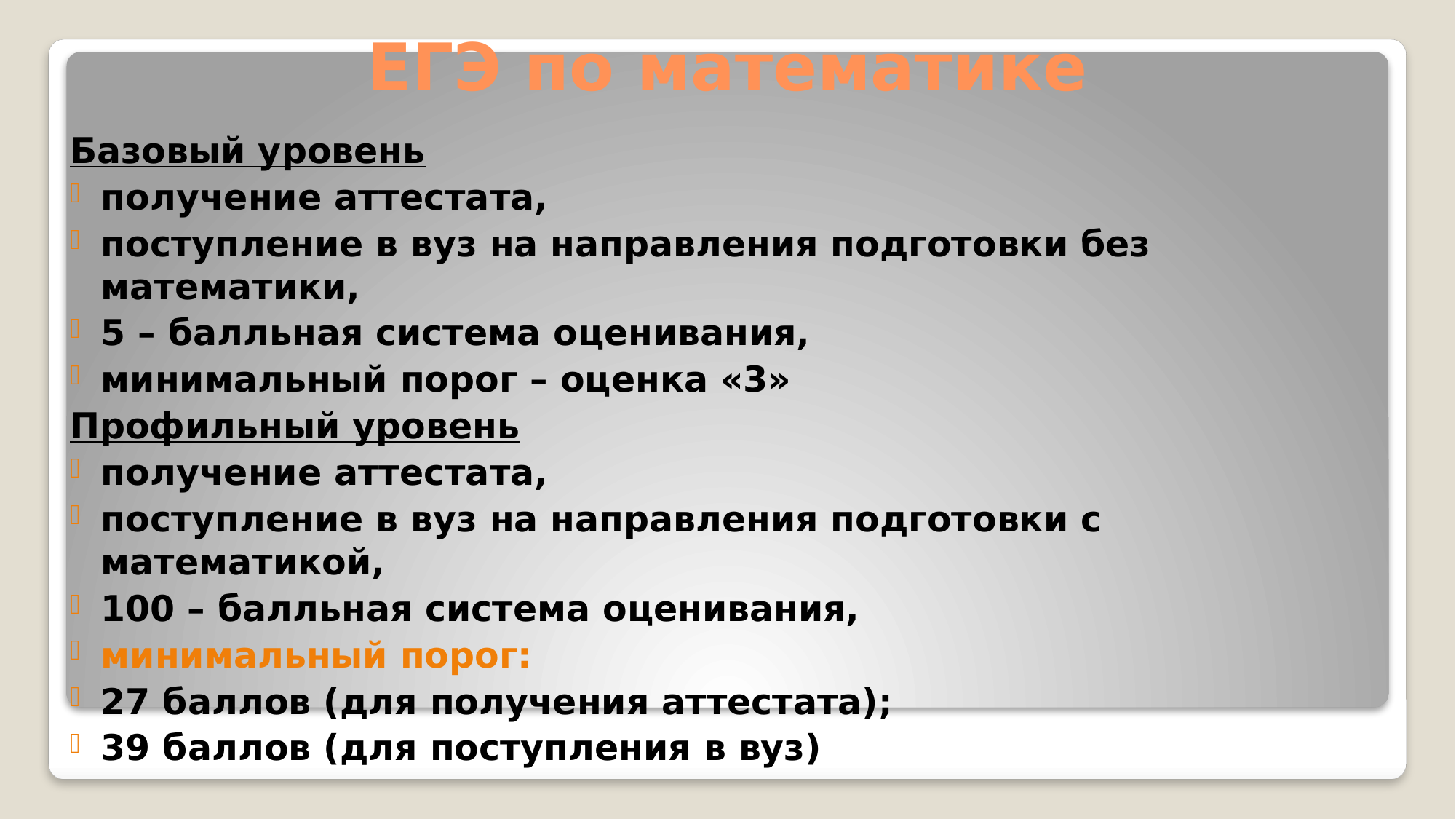

# ЕГЭ по математике
Базовый уровень
получение аттестата,
поступление в вуз на направления подготовки без математики,
5 – балльная система оценивания,
минимальный порог – оценка «3»
Профильный уровень
получение аттестата,
поступление в вуз на направления подготовки с математикой,
100 – балльная система оценивания,
минимальный порог:
27 баллов (для получения аттестата);
39 баллов (для поступления в вуз)